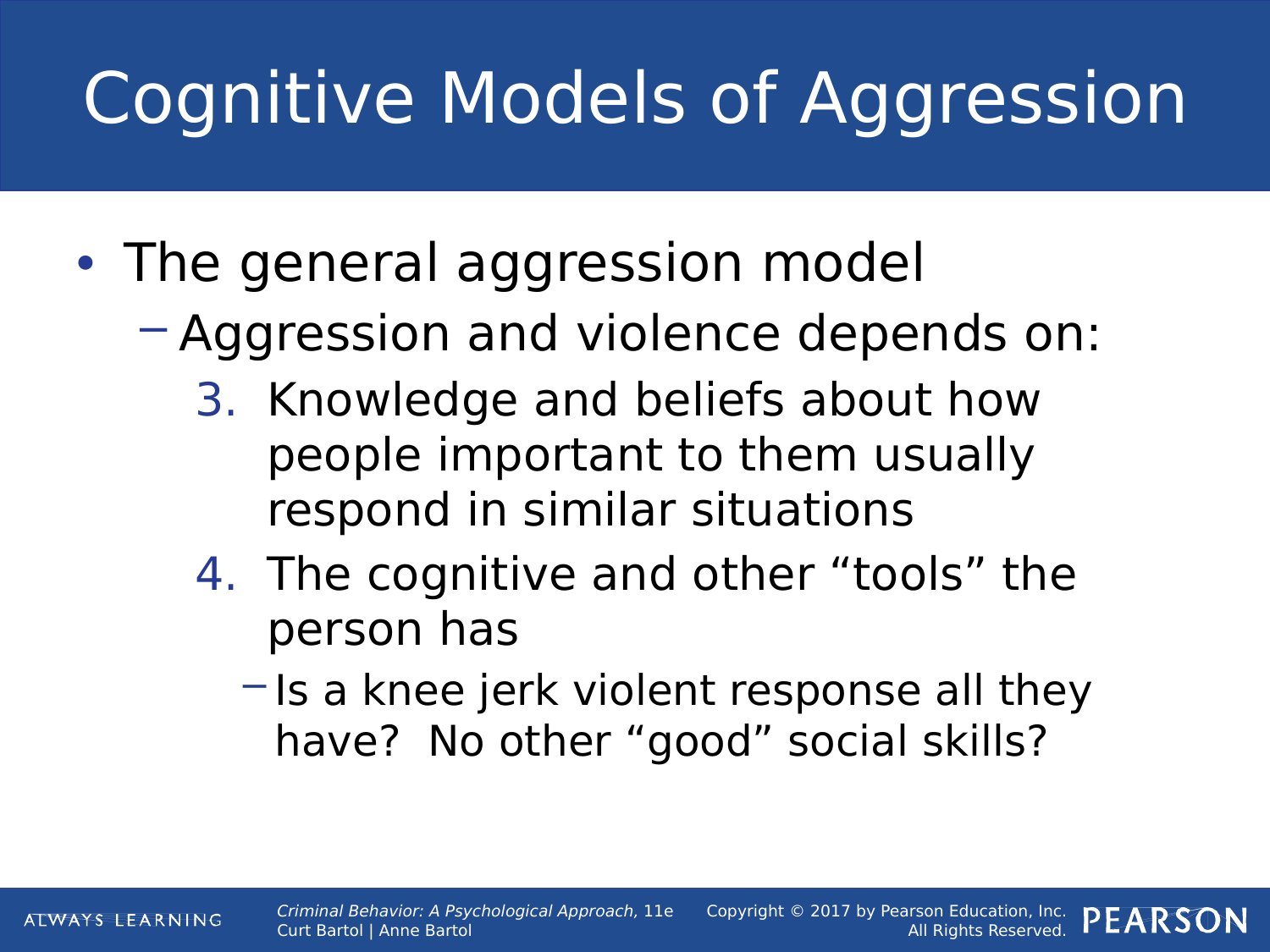

# Cognitive Models of Aggression
The general aggression model
Aggression and violence depends on:
Knowledge and beliefs about how people important to them usually respond in similar situations
The cognitive and other “tools” the person has
Is a knee jerk violent response all they have?  No other “good” social skills?